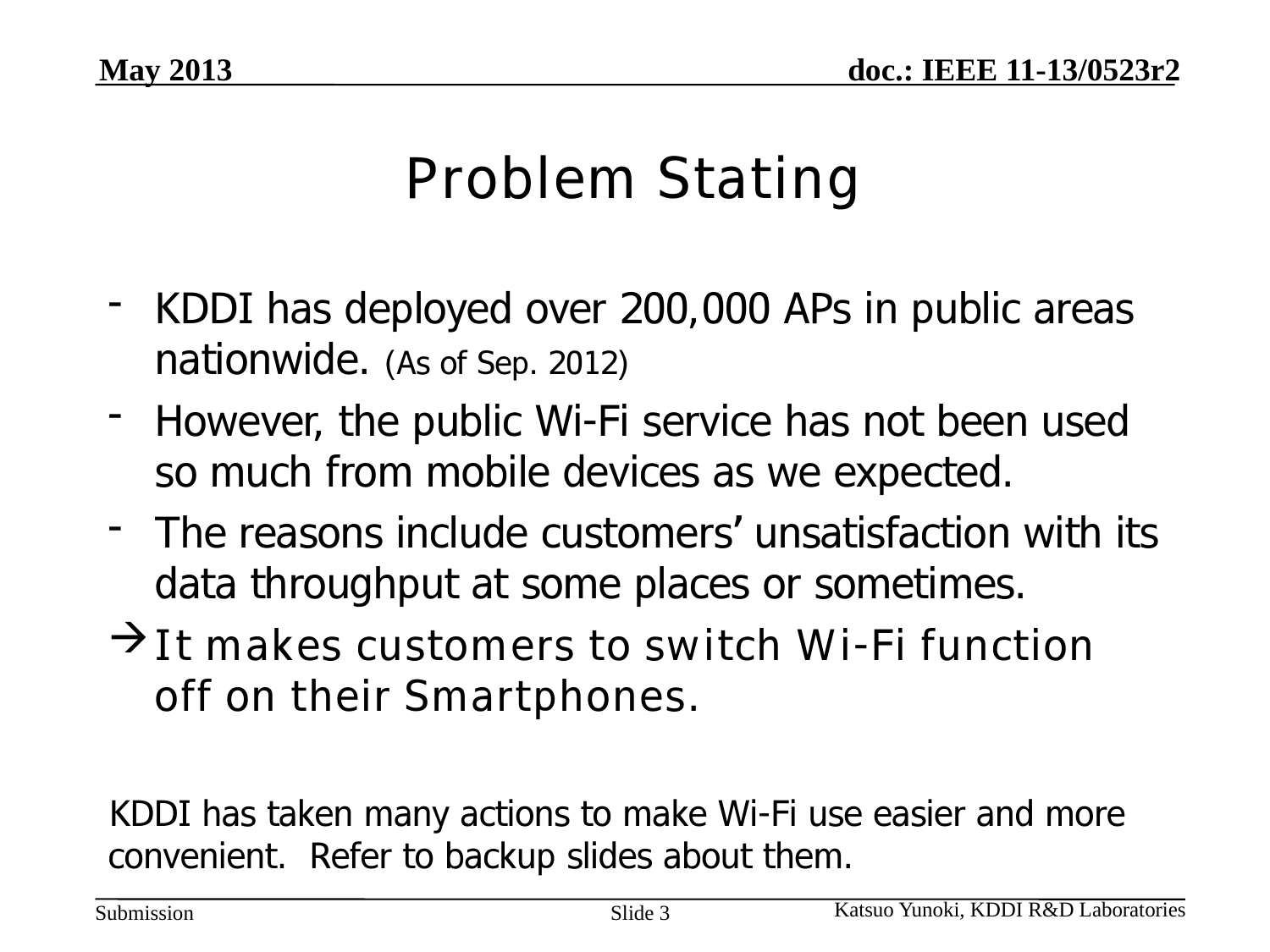

May 2013
# Problem Stating
KDDI has deployed over 200,000 APs in public areas nationwide. (As of Sep. 2012)
However, the public Wi-Fi service has not been used so much from mobile devices as we expected.
The reasons include customers’ unsatisfaction with its data throughput at some places or sometimes.
It makes customers to switch Wi-Fi function off on their Smartphones.

KDDI has taken many actions to make Wi-Fi use easier and more convenient.  Refer to backup slides about them.

Katsuo Yunoki, KDDI R&D Laboratories
Slide 3